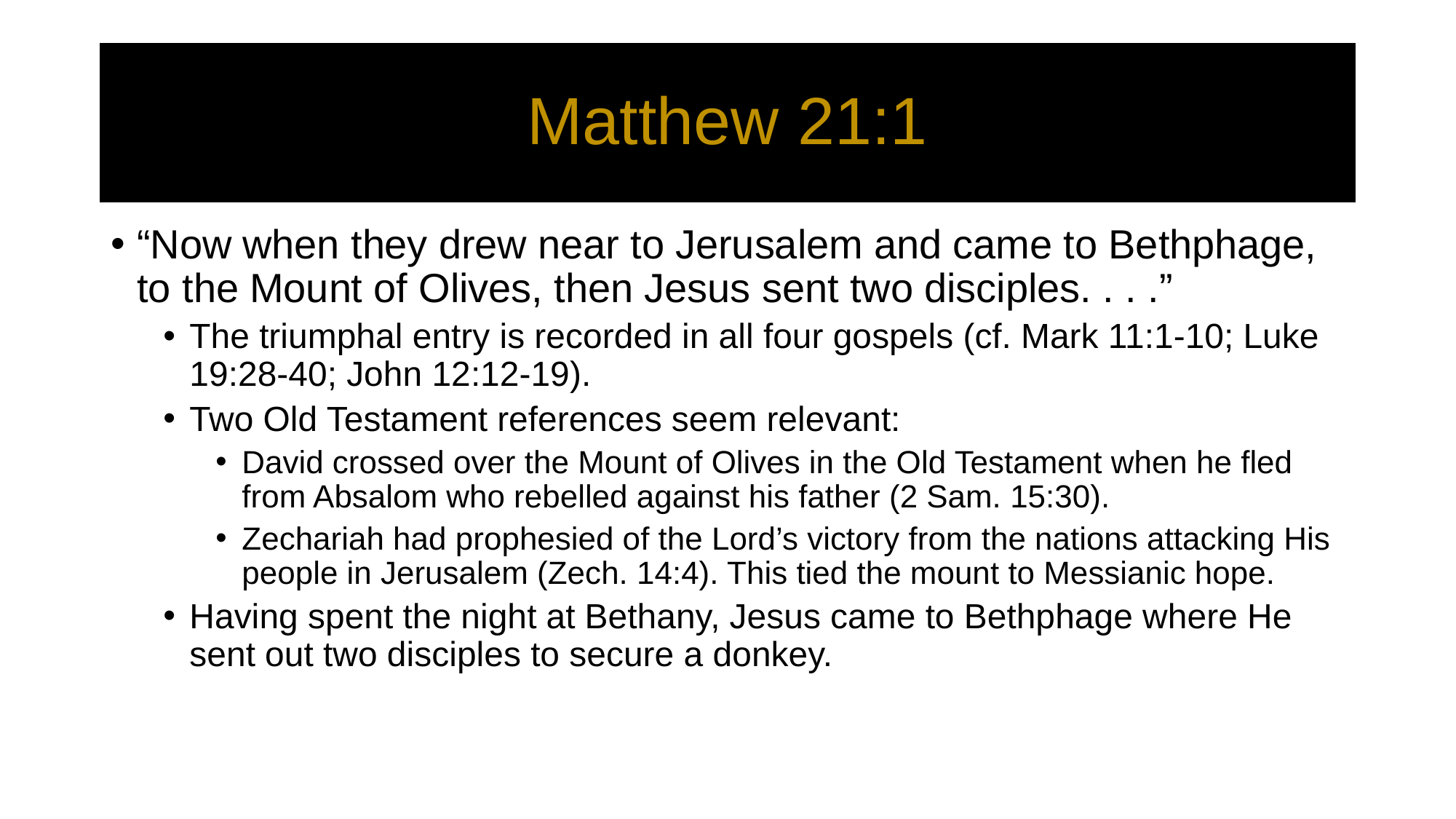

# Matthew 21:1
“Now when they drew near to Jerusalem and came to Bethphage, to the Mount of Olives, then Jesus sent two disciples. . . .”
The triumphal entry is recorded in all four gospels (cf. Mark 11:1-10; Luke 19:28-40; John 12:12-19).
Two Old Testament references seem relevant:
David crossed over the Mount of Olives in the Old Testament when he fled from Absalom who rebelled against his father (2 Sam. 15:30).
Zechariah had prophesied of the Lord’s victory from the nations attacking His people in Jerusalem (Zech. 14:4). This tied the mount to Messianic hope.
Having spent the night at Bethany, Jesus came to Bethphage where He sent out two disciples to secure a donkey.